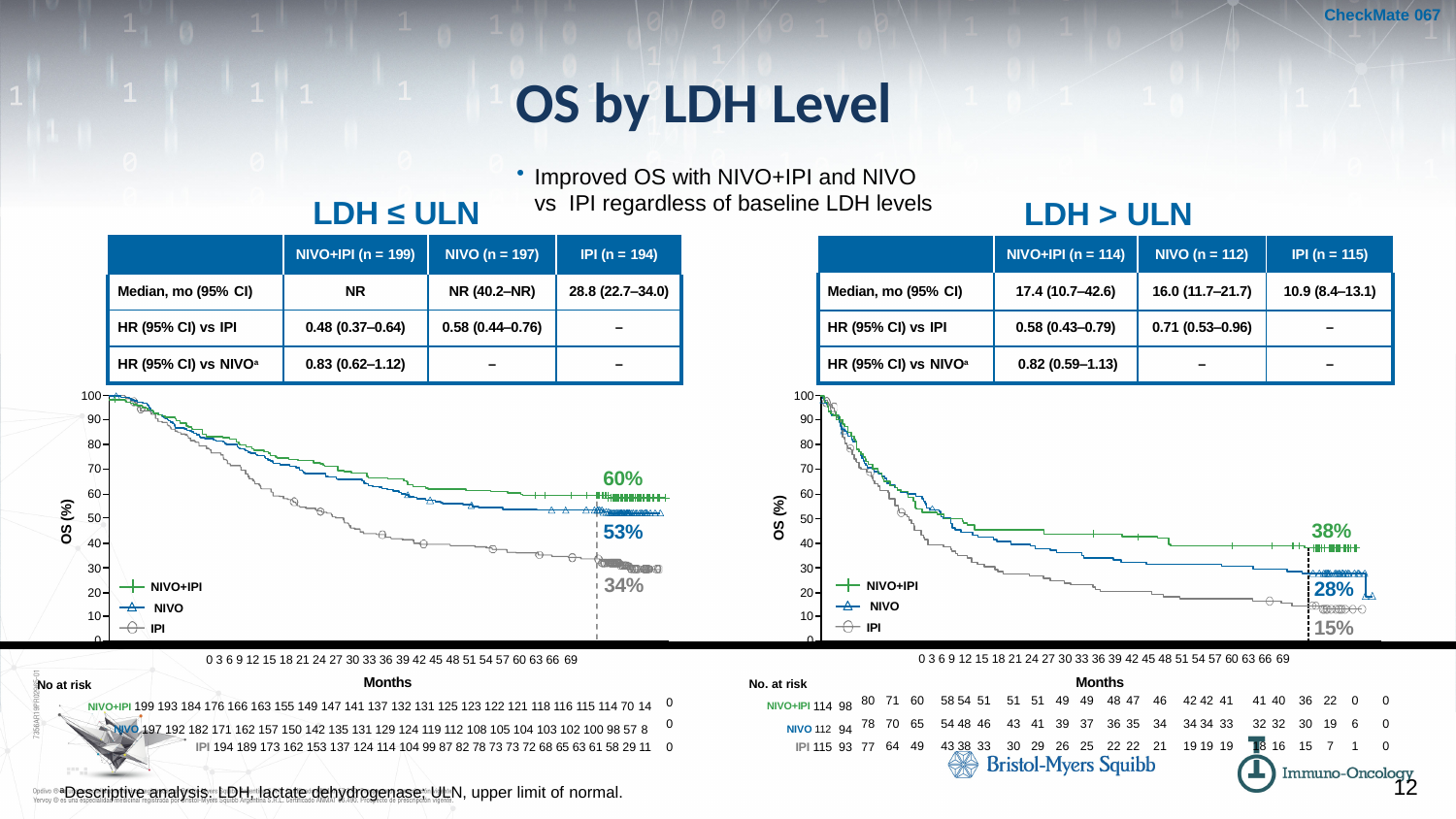

CheckMate 067
# OS by LDH Level
Improved OS with NIVO+IPI and NIVO vs  IPI regardless of baseline LDH levels
LDH ≤ ULN
LDH > ULN
|  | NIVO+IPI (n = 199) | NIVO (n = 197) | IPI (n = 194) |
| --- | --- | --- | --- |
| Median, mo (95% CI) | NR | NR (40.2‒NR) | 28.8 (22.7‒34.0) |
| HR (95% CI) vs IPI | 0.48 (0.37‒0.64) | 0.58 (0.44‒0.76) | – |
| HR (95% CI) vs NIVOa | 0.83 (0.62‒1.12) | – | – |
|  | NIVO+IPI (n = 114) | NIVO (n = 112) | IPI (n = 115) |
| --- | --- | --- | --- |
| Median, mo (95% CI) | 17.4 (10.7‒42.6) | 16.0 (11.7‒21.7) | 10.9 (8.4‒13.1) |
| HR (95% CI) vs IPI | 0.58 (0.43‒0.79) | 0.71 (0.53‒0.96) | – |
| HR (95% CI) vs NIVOa | 0.82 (0.59‒1.13) | – | – |
100
90
100
90

80
70
60
50
40
30
20
10
0
80

70
60
50
40
30
20
10
0
60%

OS (%)

OS (%)

38%
53%

34%
NIVO+IPI  NIVO
IPI
NIVO+IPI  NIVO
IPI
28%

15%

0 3 6 9 12 15 18 21 24 27 30 33 36 39 42 45 48 51 54 57 60 63 66 69
Months
0 3 6 9 12 15 18 21 24 27 30 33 36 39 42 45 48 51 54 57 60 63 66 69
Months
No. at risk
No at risk
| NIVO+IPI 199 193 184 176 166 163 155 149 147 141 137 132 131 125 123 122 121 118 116 115 114 70 14 | 0 | NIVO+IPI 114 98 | 80 | 71 | 60 | 58 54 51 | 51 | 51 | 49 | 49 | 48 47 | 46 | 42 42 41 | 41 40 | 36 | 22 | 0 | 0 |
| --- | --- | --- | --- | --- | --- | --- | --- | --- | --- | --- | --- | --- | --- | --- | --- | --- | --- | --- |
| NIVO 197 192 182 171 162 157 150 142 135 131 129 124 119 112 108 105 104 103 102 100 98 57 8 | 0 | NIVO 112 94 | 78 | 70 | 65 | 54 48 46 | 43 | 41 | 39 | 37 | 36 35 | 34 | 34 34 33 | 32 32 | 30 | 19 | 6 | 0 |
| IPI 194 189 173 162 153 137 124 114 104 99 87 82 78 73 73 72 68 65 63 61 58 29 11 | 0 | IPI 115 93 | 77 | 64 | 49 | 43 38 33 | 30 | 29 | 26 | 25 | 22 22 | 21 | 19 19 19 | 18 16 | 15 | 7 | 1 | 0 |
12
aDescriptive analysis. LDH, lactate dehydrogenase; ULN, upper limit of normal.